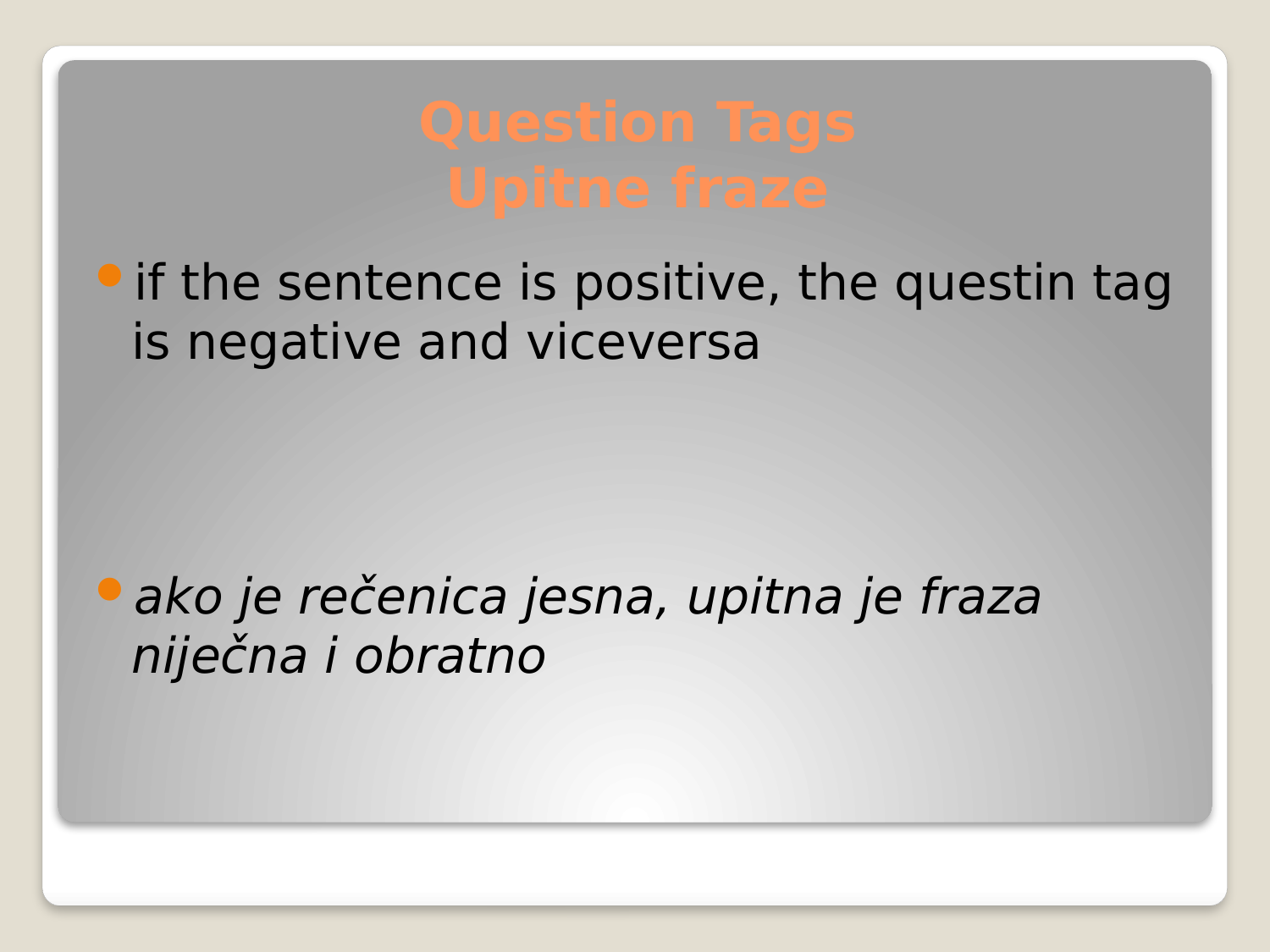

# Question Tags Upitne fraze
if the sentence is positive, the questin tag is negative and viceversa

ako je rečenica jesna, upitna je fraza niječna i obratno